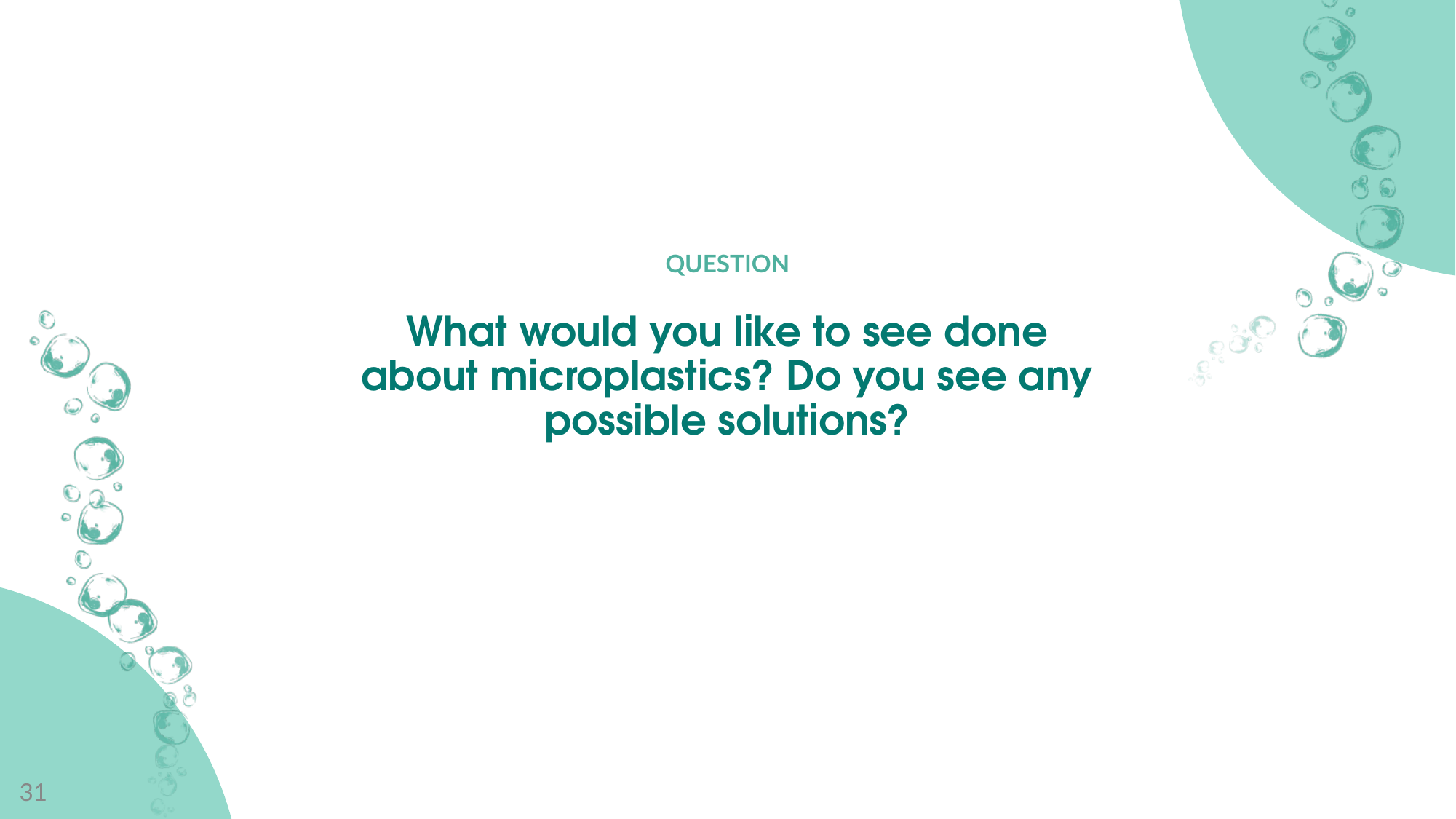

What would you like to see done about microplastics? Do you see any possible solutions?